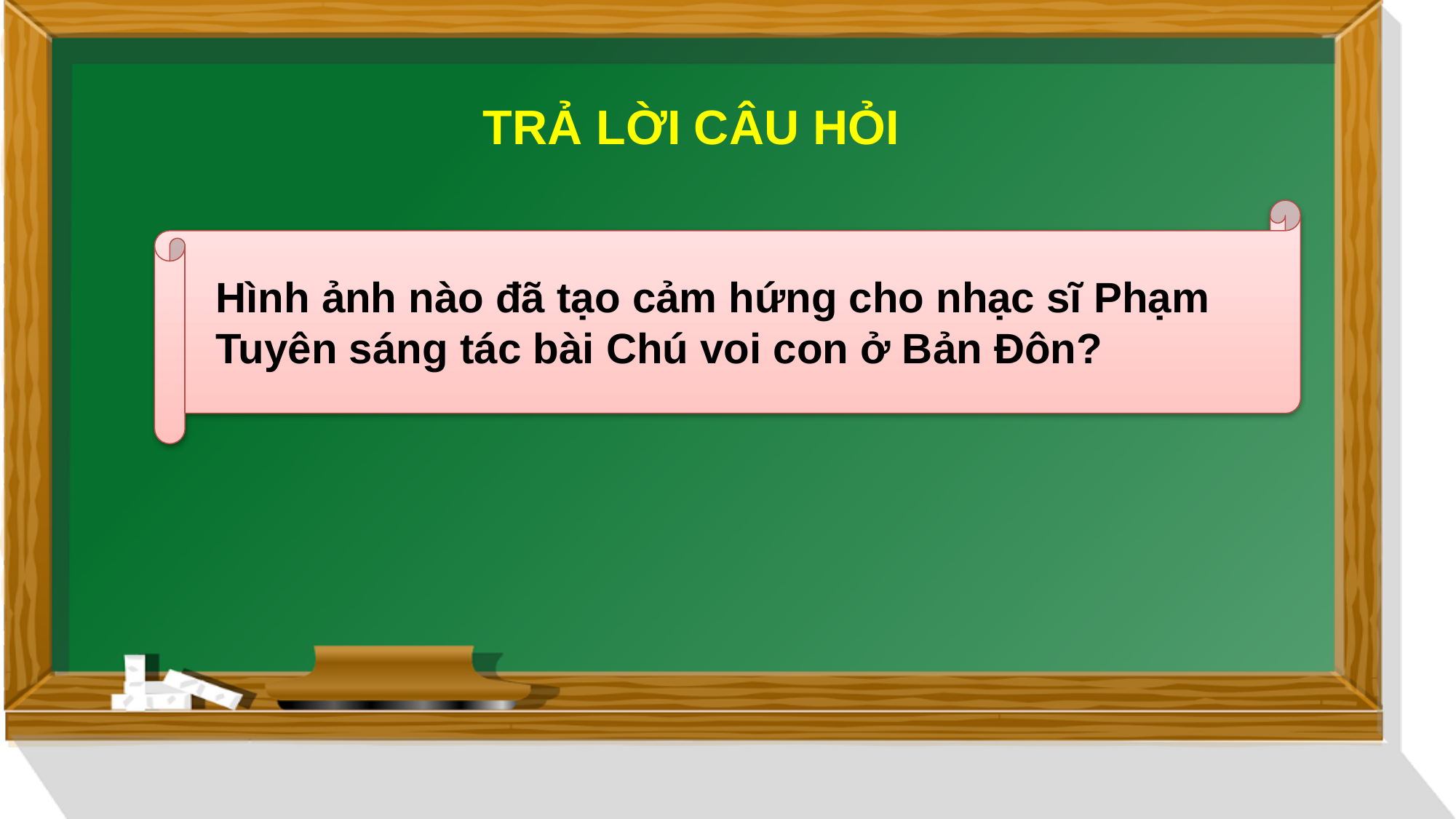

TRẢ LỜI CÂU HỎI

Hình ảnh nào đã tạo cảm hứng cho nhạc sĩ Phạm Tuyên sáng tác bài Chú voi con ở Bản Đôn?